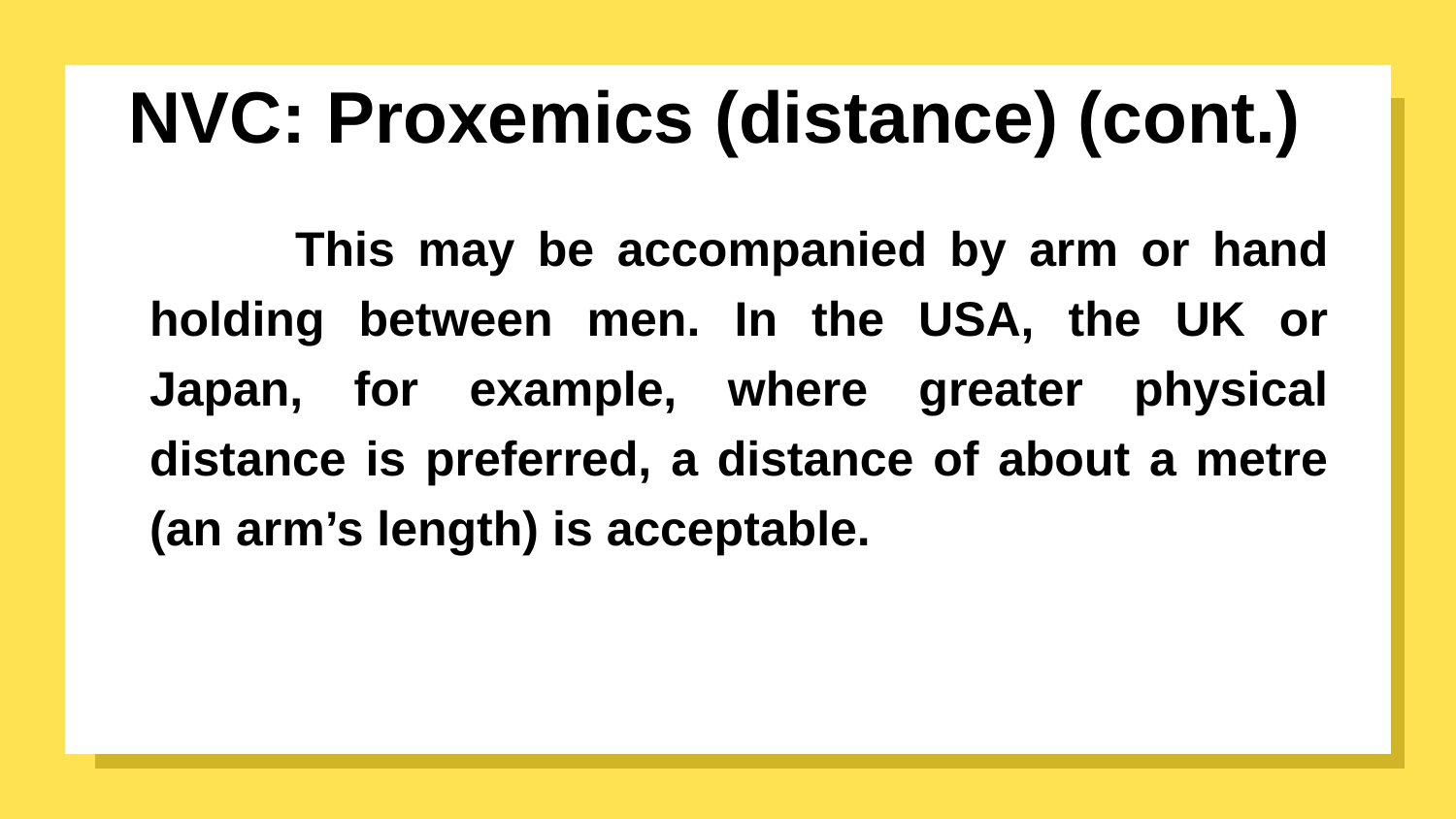

# NVC: Proxemics (distance) (cont.)
	This may be accompanied by arm or hand holding between men. In the USA, the UK or Japan, for example, where greater physical distance is preferred, a distance of about a metre (an arm’s length) is acceptable.